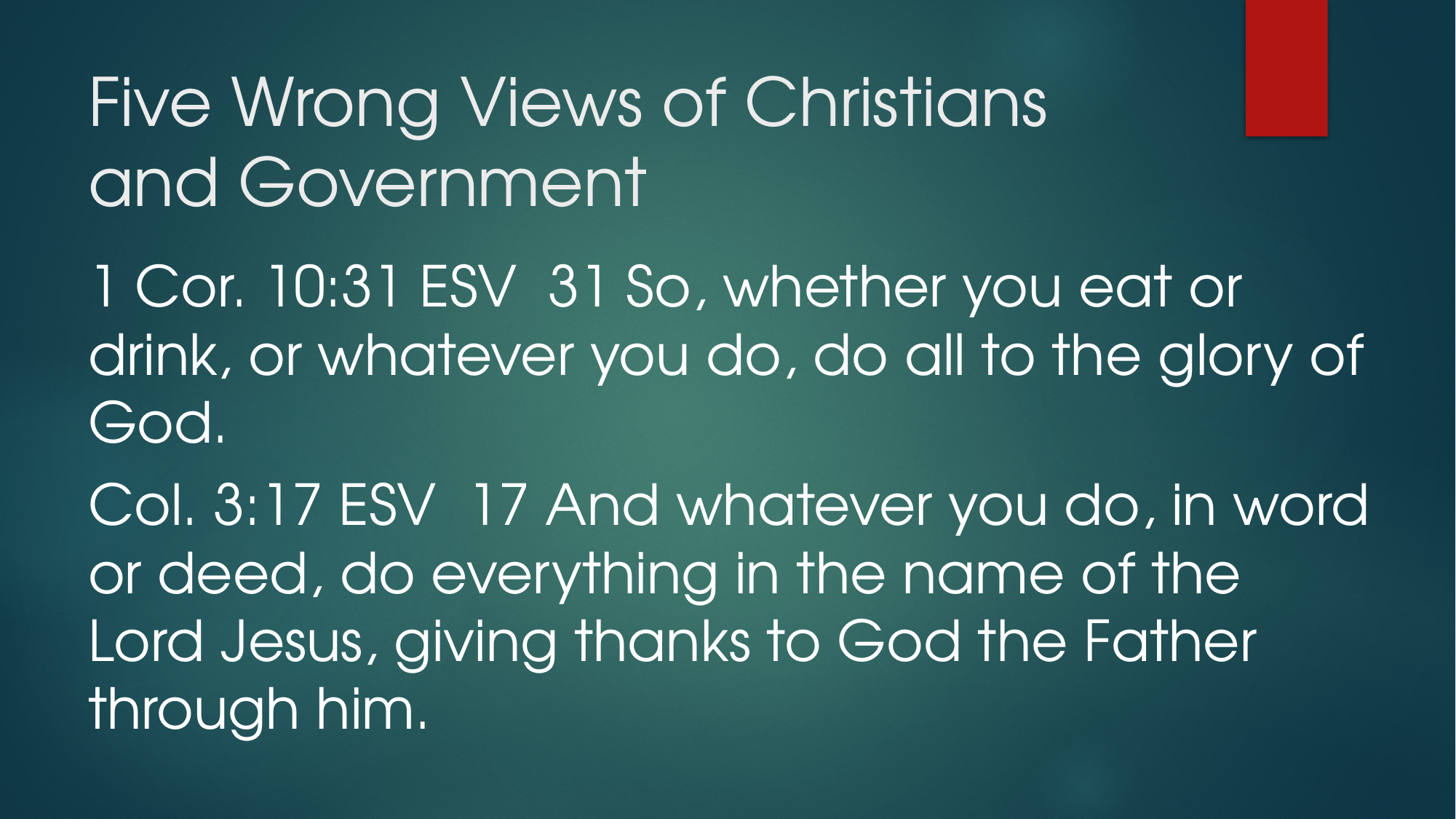

# Five Wrong Views of Christians and Government
1 Cor. 10:31 ESV  31 So, whether you eat or drink, or whatever you do, do all to the glory of God.
Col. 3:17 ESV  17 And whatever you do, in word or deed, do everything in the name of the Lord Jesus, giving thanks to God the Father through him.